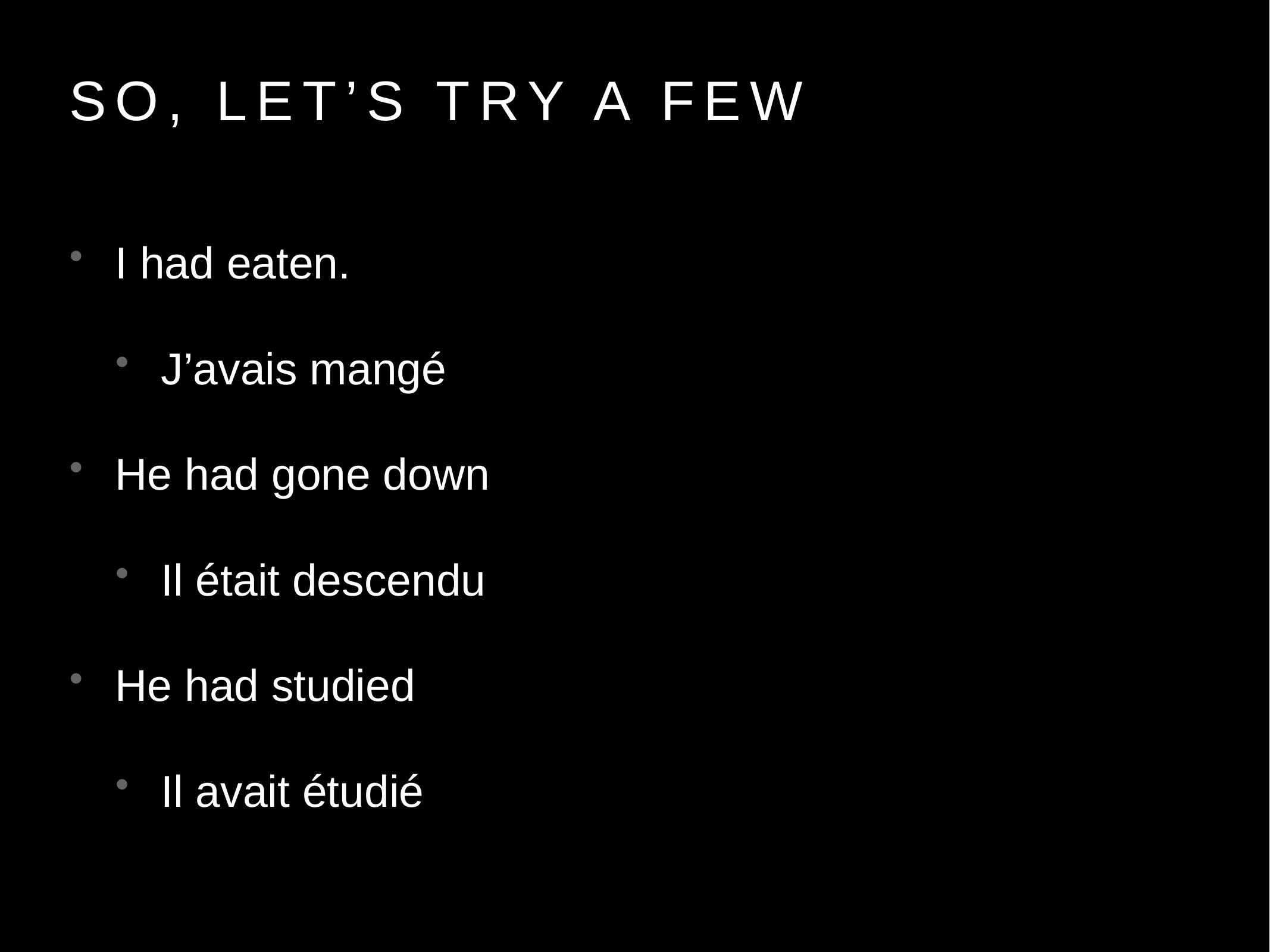

# So, let’s try a few
I had eaten.
J’avais mangé
He had gone down
Il était descendu
He had studied
Il avait étudié